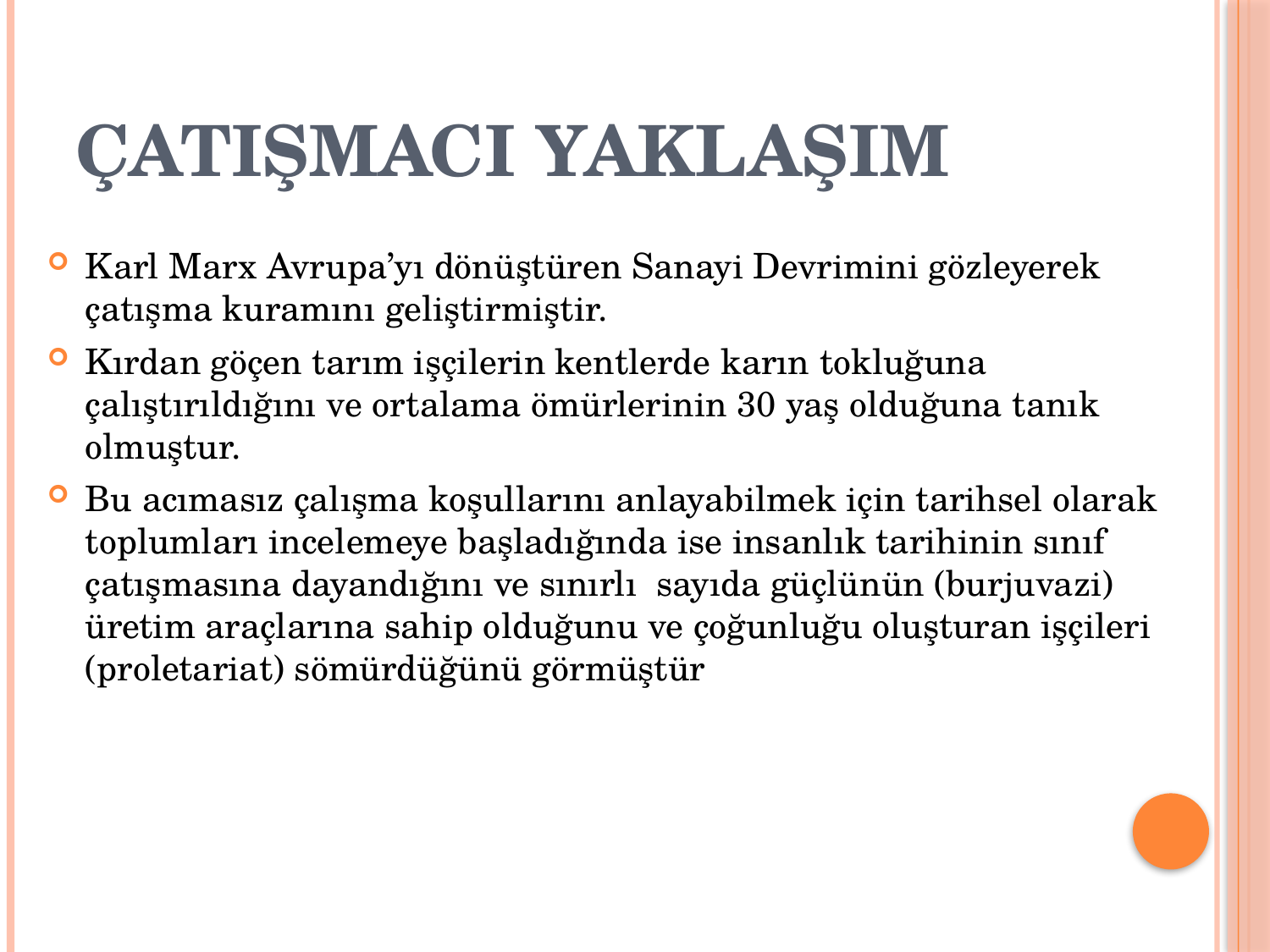

# ÇATIŞMACI YAKLAŞIM

Karl Marx Avrupa’yı dönüştüren Sanayi Devrimini gözleyerek çatışma kuramını geliştirmiştir.
Kırdan göçen tarım işçilerin kentlerde karın tokluğuna çalıştırıldığını ve ortalama ömürlerinin 30 yaş olduğuna tanık olmuştur.
Bu acımasız çalışma koşullarını anlayabilmek için tarihsel olarak toplumları incelemeye başladığında ise insanlık tarihinin sınıf çatışmasına dayandığını ve sınırlı  sayıda güçlünün (burjuvazi) üretim araçlarına sahip olduğunu ve çoğunluğu oluşturan işçileri (proletariat) sömürdüğünü görmüştür